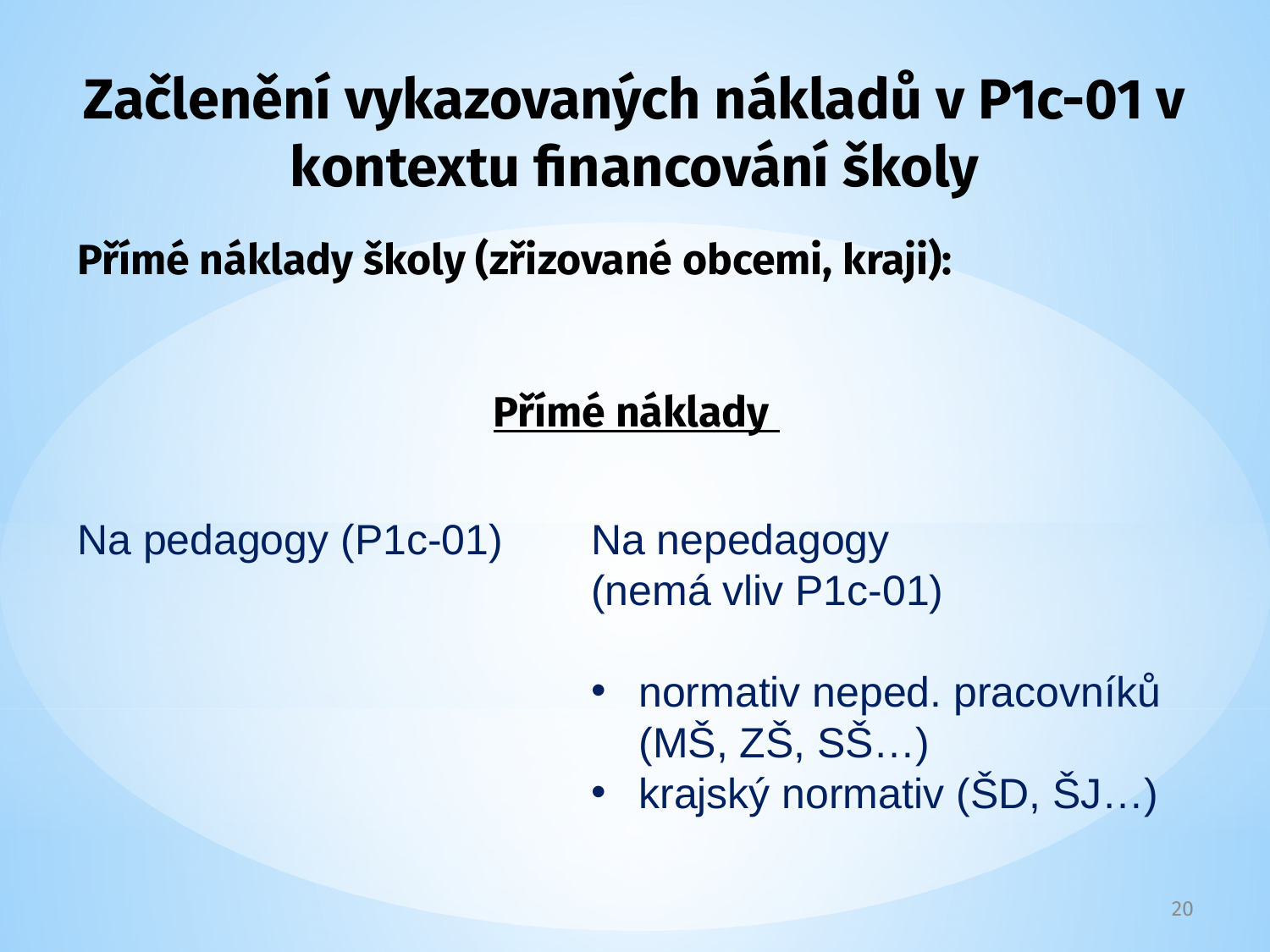

Začlenění vykazovaných nákladů v P1c-01 v kontextu financování školy
Přímé náklady školy (zřizované obcemi, kraji):

Přímé náklady

Na pedagogy (P1c-01)
Na nepedagogy
(nemá vliv P1c-01)
normativ neped. pracovníků (MŠ, ZŠ, SŠ…)
krajský normativ (ŠD, ŠJ…)

20